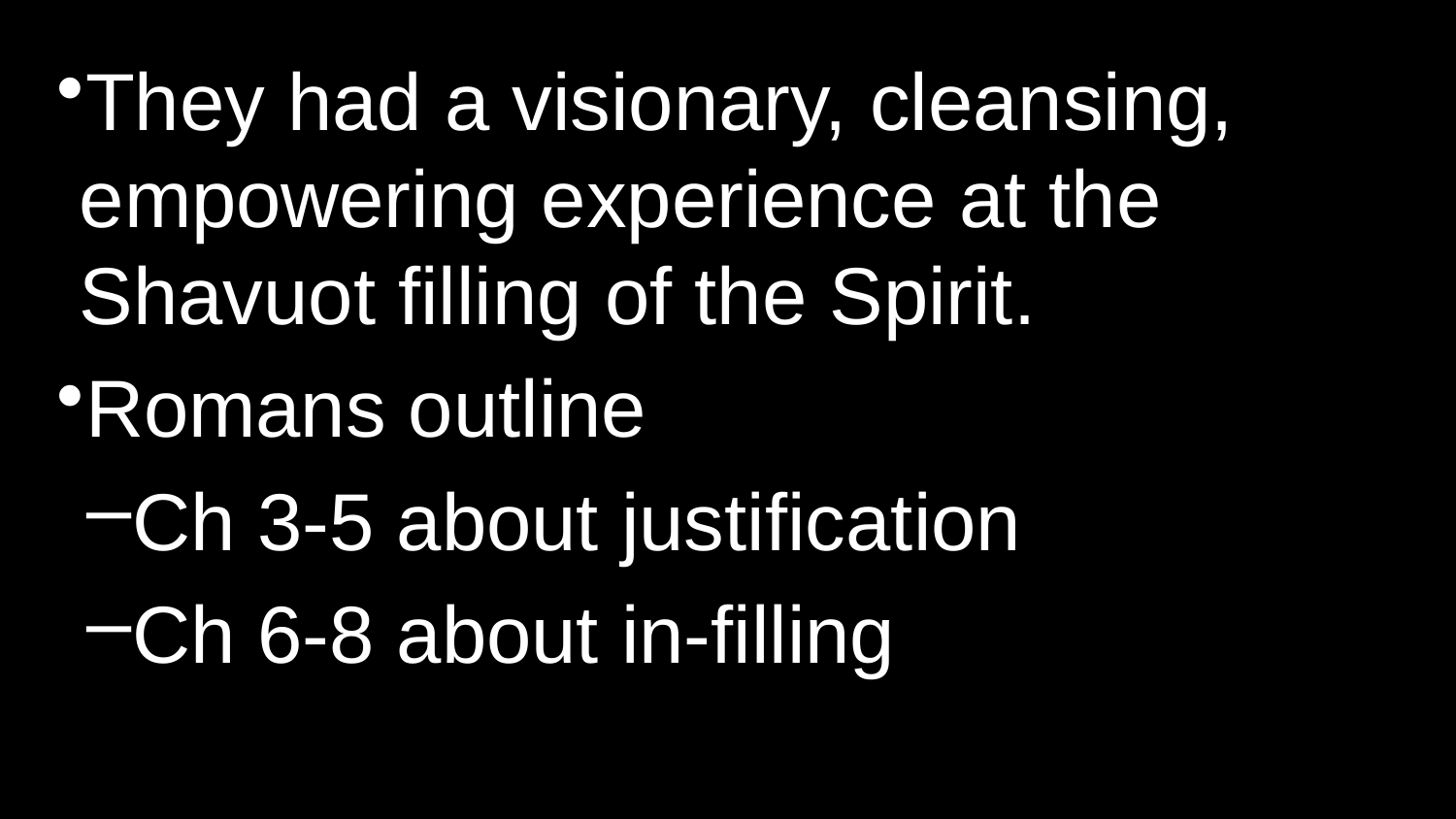

They had a visionary, cleansing, empowering experience at the Shavuot filling of the Spirit.
Romans outline
Ch 3-5 about justification
Ch 6-8 about in-filling